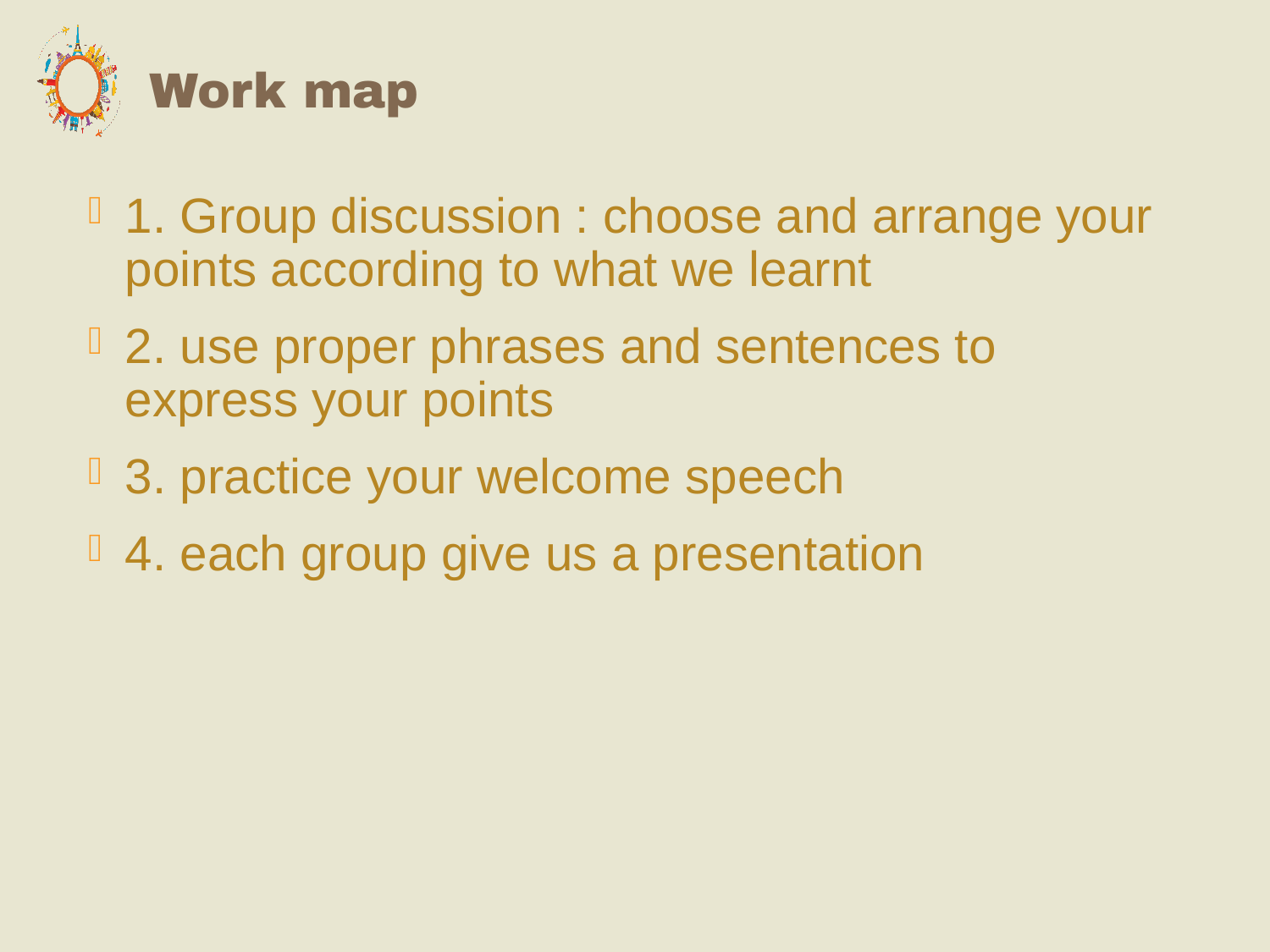

# Work map
1. Group discussion : choose and arrange your points according to what we learnt
2. use proper phrases and sentences to express your points
3. practice your welcome speech
4. each group give us a presentation